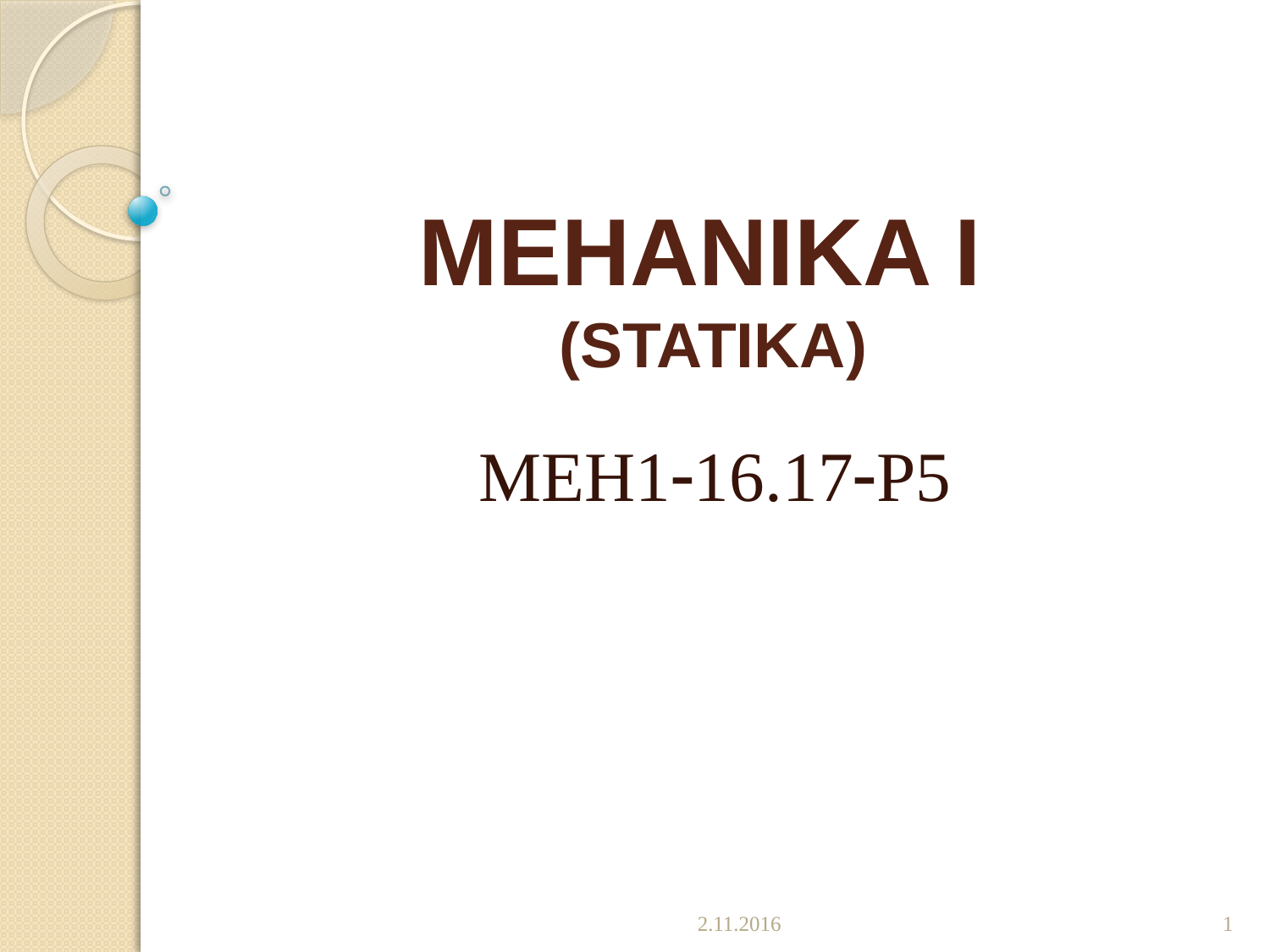

# MEHANIKA I (STATIKA)
MEH1−16.17−P5
2.11.2016
1